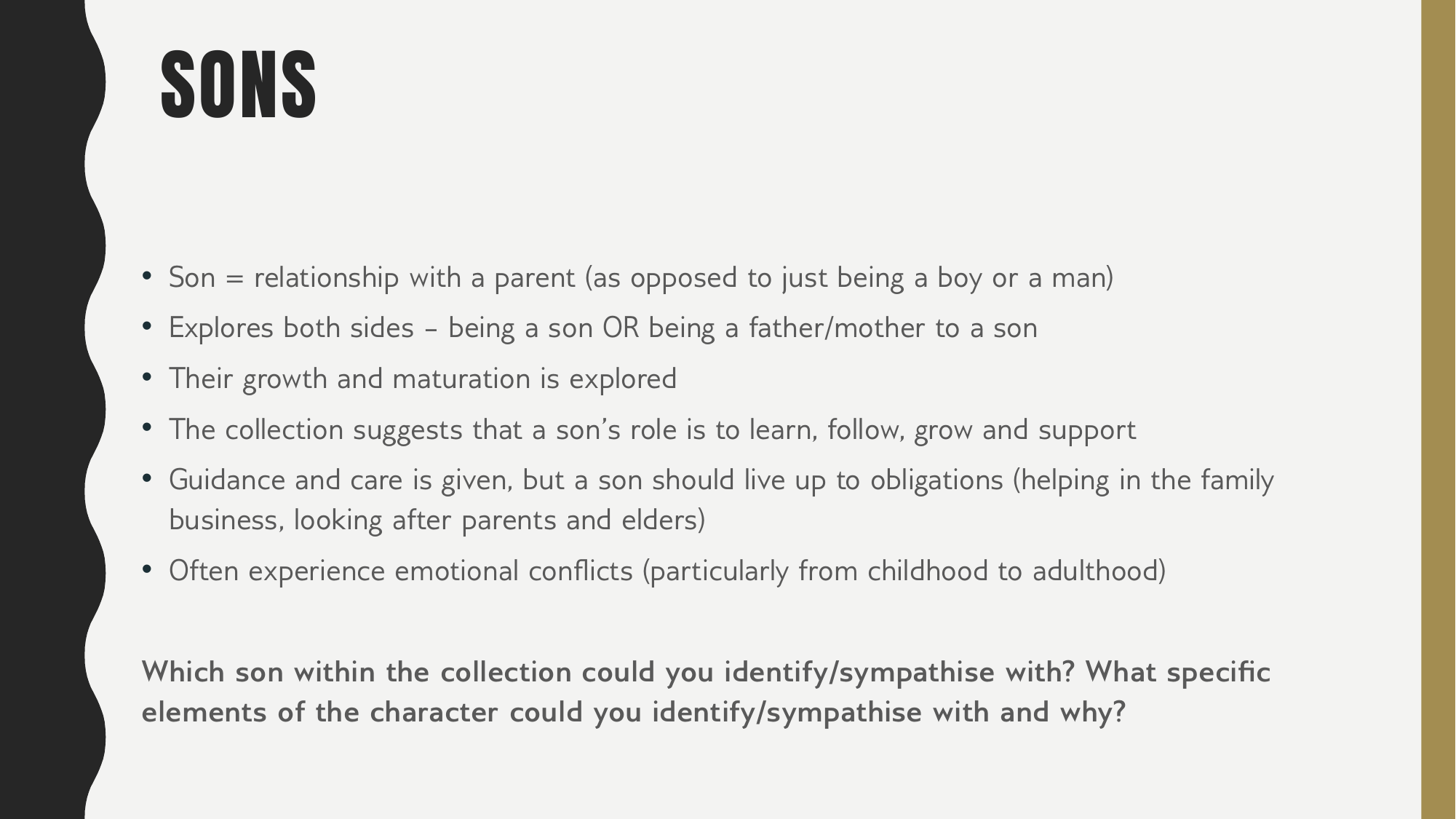

# Sons
Son = relationship with a parent (as opposed to just being a boy or a man)
Explores both sides – being a son OR being a father/mother to a son
Their growth and maturation is explored
The collection suggests that a son’s role is to learn, follow, grow and support
Guidance and care is given, but a son should live up to obligations (helping in the family business, looking after parents and elders)
Often experience emotional conflicts (particularly from childhood to adulthood)

Which son within the collection could you identify/sympathise with? What specific elements of the character could you identify/sympathise with and why?